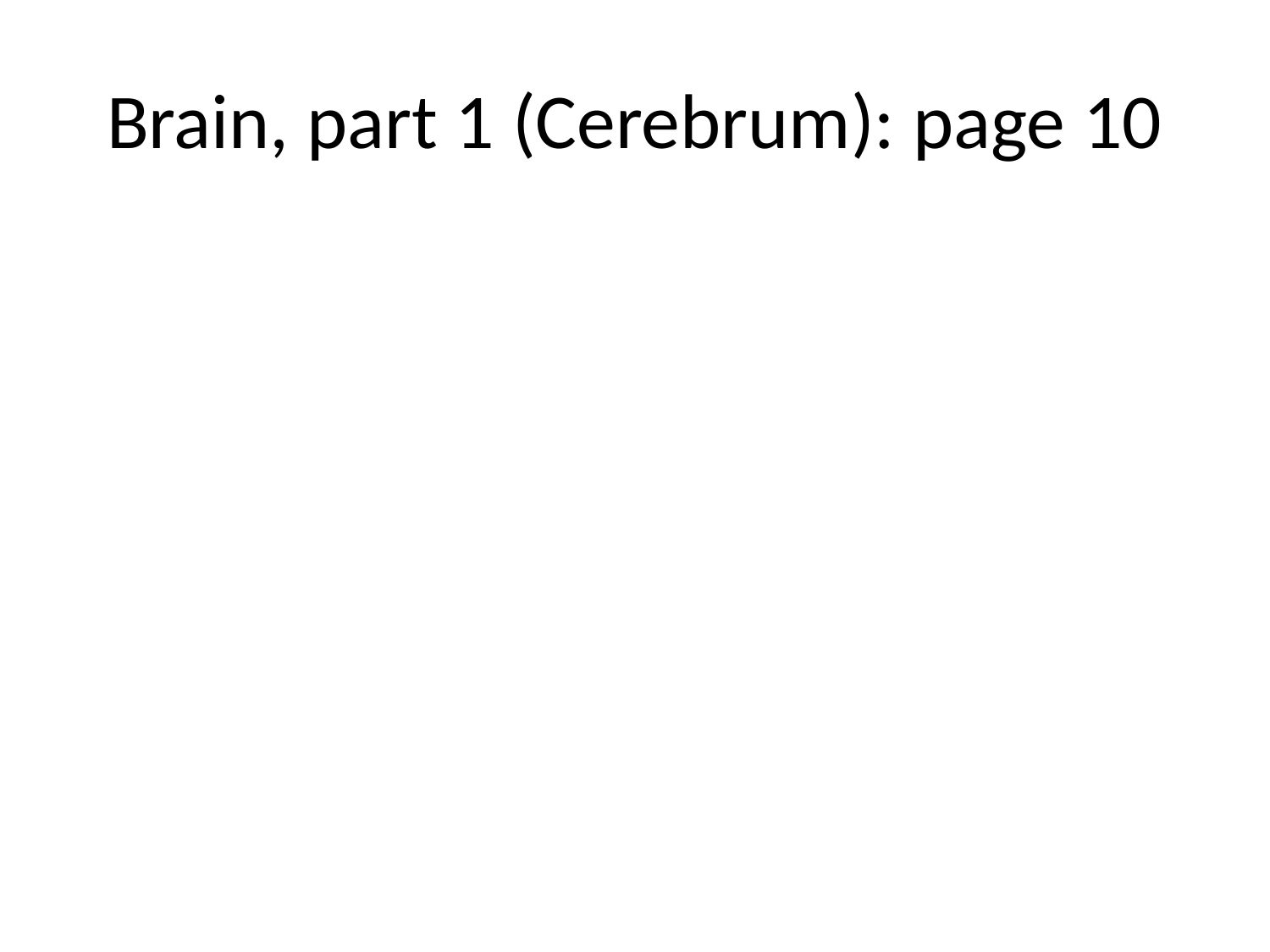

# Brain, part 1 (Cerebrum): page 10